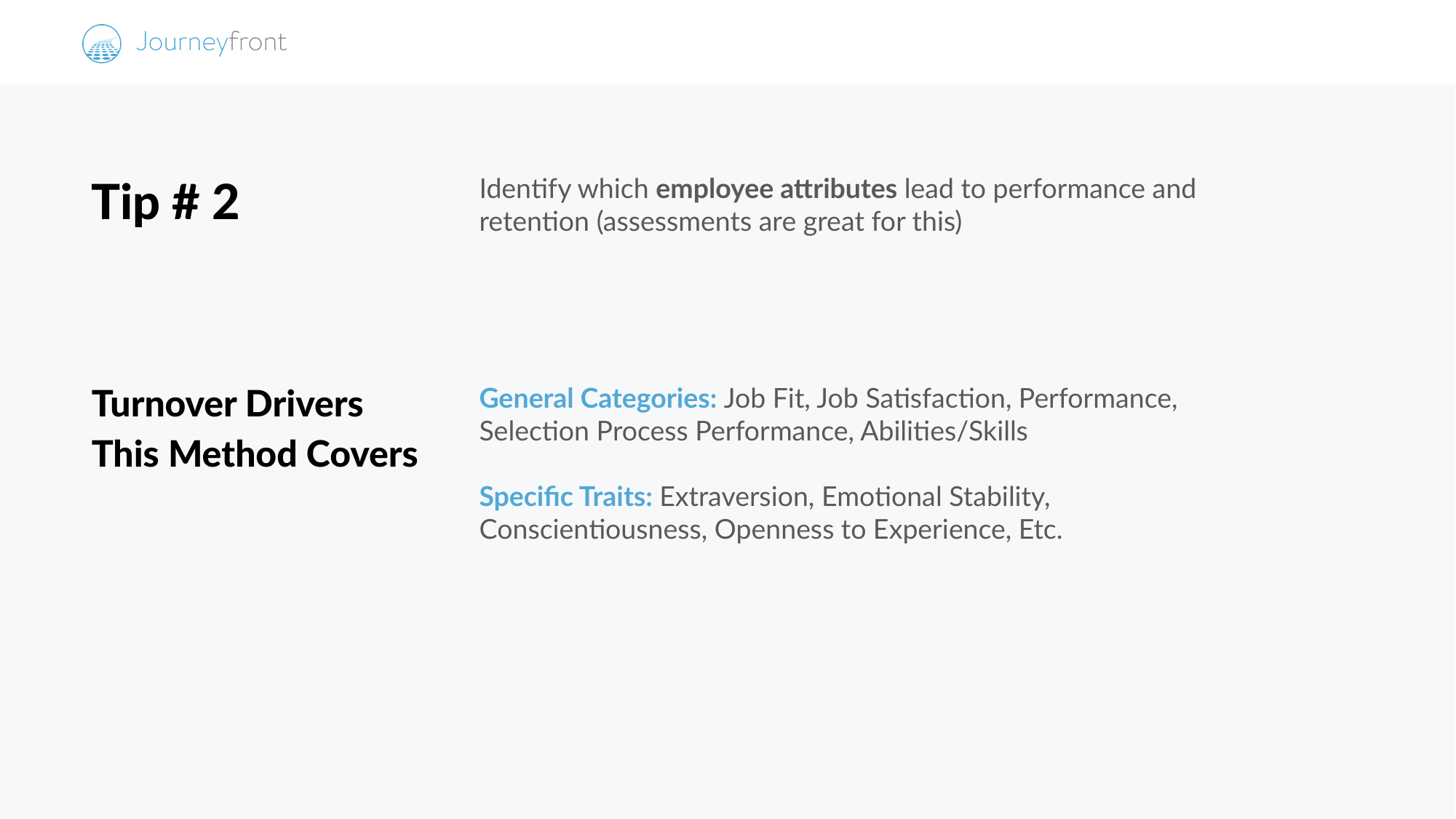

Tip # 2
Identify which employee attributes lead to performance and retention (assessments are great for this)
Turnover Drivers This Method Covers
General Categories: Job Fit, Job Satisfaction, Performance, Selection Process Performance, Abilities/Skills

Specific Traits: Extraversion, Emotional Stability, Conscientiousness, Openness to Experience, Etc.